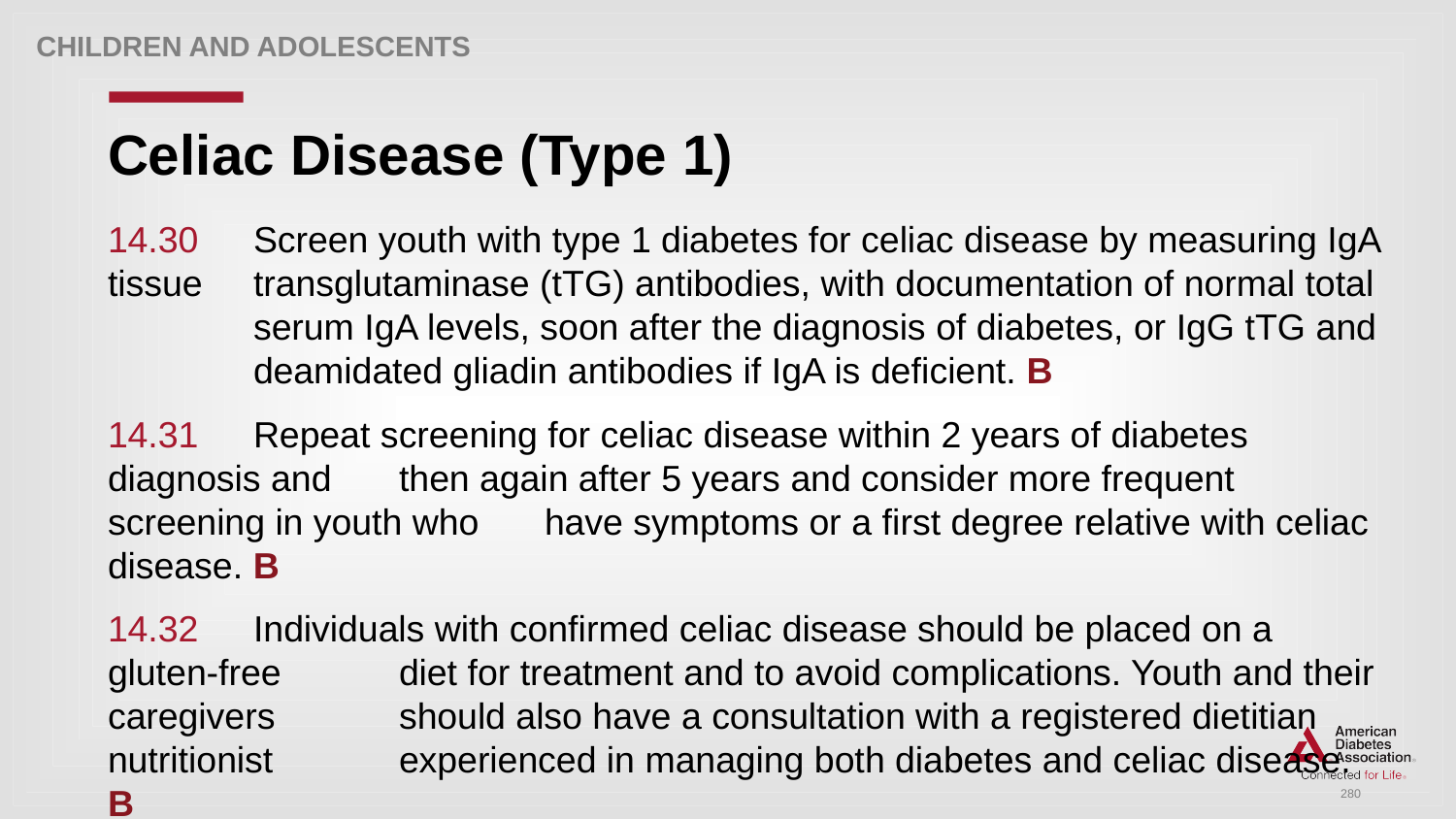

Children and adolescents
# Celiac Disease (Type 1)
14.30 	Screen youth with type 1 diabetes for celiac disease by measuring IgA tissue 	transglutaminase (tTG) antibodies, with documentation of normal total 	serum IgA levels, soon after the diagnosis of diabetes, or IgG tTG and 	deamidated gliadin antibodies if IgA is deficient. B
14.31 	Repeat screening for celiac disease within 2 years of diabetes diagnosis and 	then again after 5 years and consider more frequent screening in youth who 	have symptoms or a first degree relative with celiac disease. B
14.32 	Individuals with confirmed celiac disease should be placed on a gluten-free 	diet for treatment and to avoid complications. Youth and their caregivers 	should also have a consultation with a registered dietitian nutritionist 	experienced in managing both diabetes and celiac disease. B